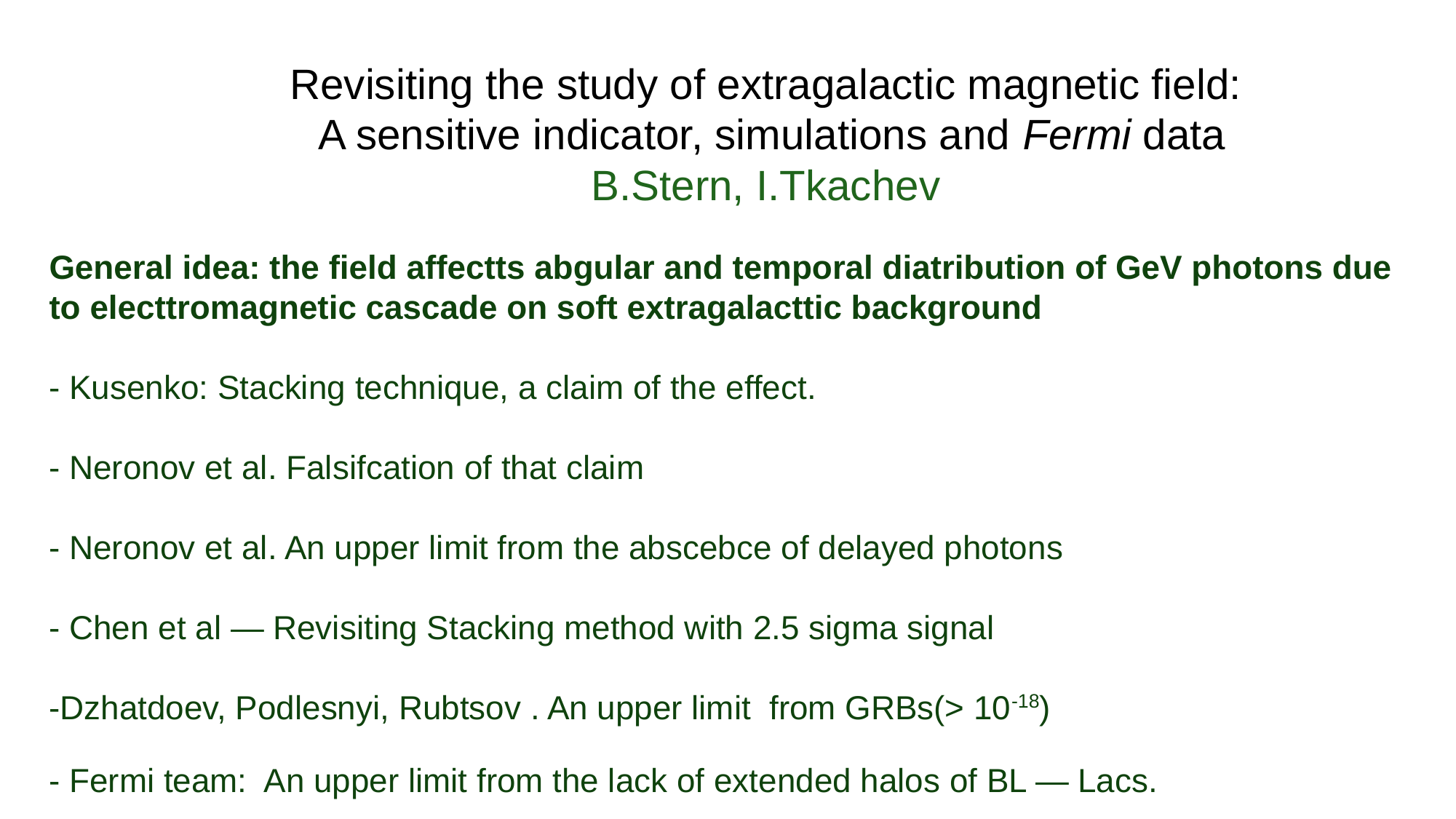

Revisiting the study of extragalactic magnetic field:
A sensitive indicator, simulations and Fermi data
B.Stern, I.Tkachev

General idea: the field affectts abgular and temporal diatribution of GeV photons due to electtromagnetic cascade on soft extragalacttic background

- Kusenko: Stacking technique, a claim of the effect.

- Neronov et al. Falsifcation of that claim

- Neronov et al. An upper limit from the abscebce of delayed photons

- Chen et al — Revisiting Stacking method with 2.5 sigma signal

-Dzhatdoev, Podlesnyi, Rubtsov . An upper limit  from GRBs(> 10-18)
- Fermi team:  An upper limit from the lack of extended halos of BL — Lacs.